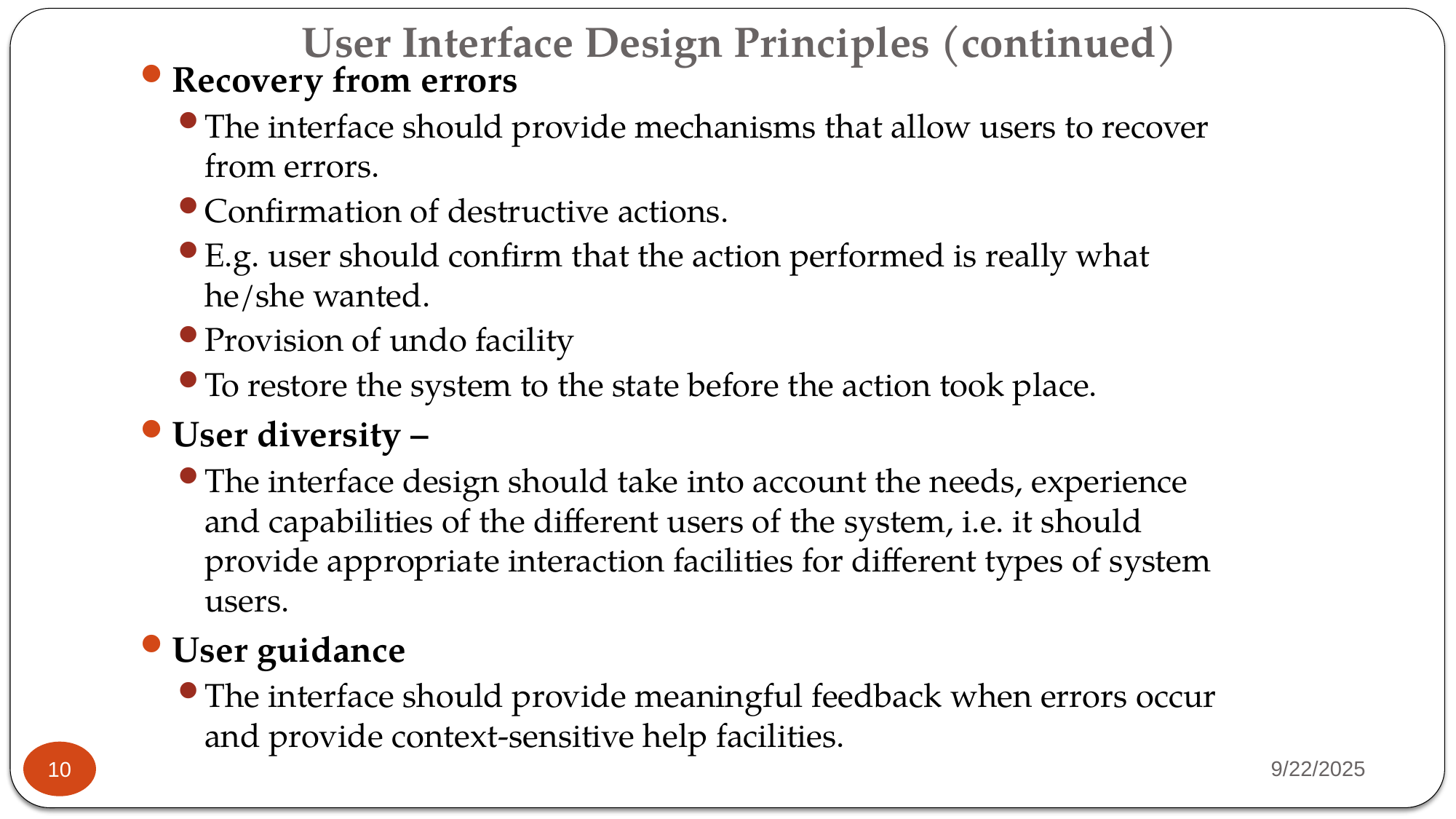

# User Interface Design Principles (continued)
Recovery from errors
The interface should provide mechanisms that allow users to recover from errors.
Confirmation of destructive actions.
E.g. user should confirm that the action performed is really what he/she wanted.
Provision of undo facility
To restore the system to the state before the action took place.
User diversity –
The interface design should take into account the needs, experience and capabilities of the different users of the system, i.e. it should provide appropriate interaction facilities for different types of system users.
User guidance
The interface should provide meaningful feedback when errors occur and provide context-sensitive help facilities.

9/22/2025
10